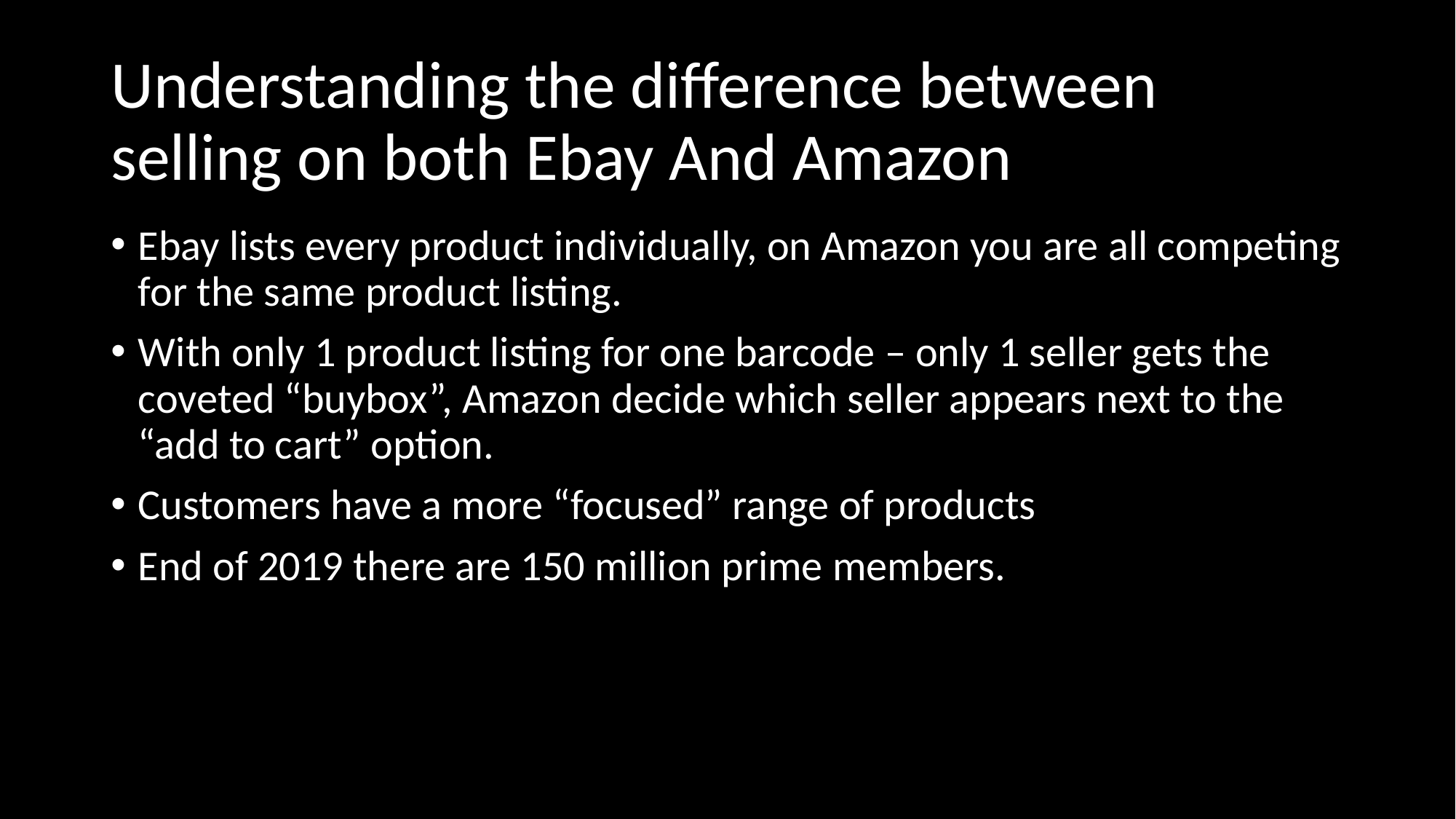

# Understanding the difference between selling on both Ebay And Amazon
Ebay lists every product individually, on Amazon you are all competing for the same product listing.
With only 1 product listing for one barcode – only 1 seller gets the coveted “buybox”, Amazon decide which seller appears next to the “add to cart” option.
Customers have a more “focused” range of products
End of 2019 there are 150 million prime members.